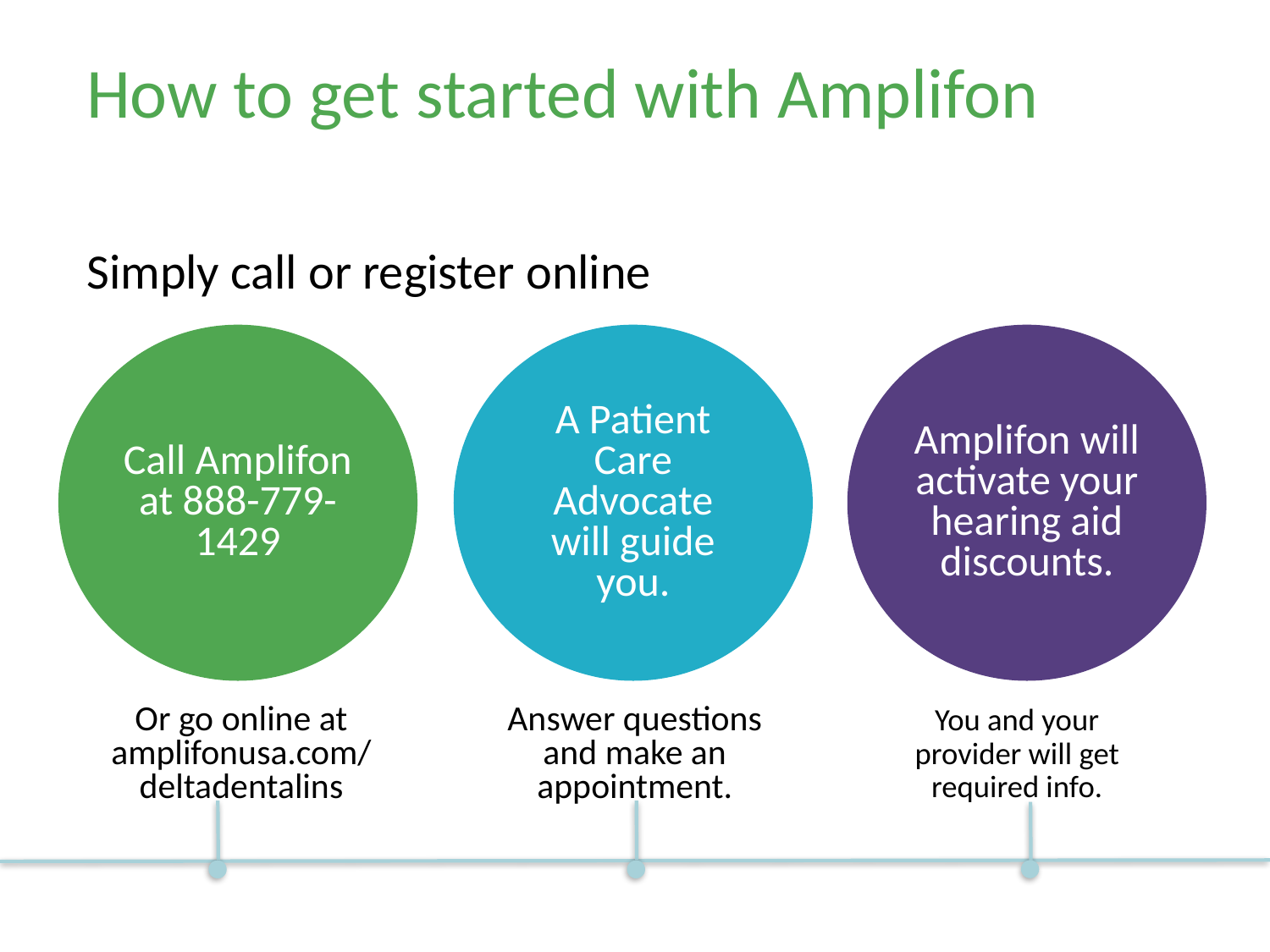

How to get started with Amplifon
Simply call or register online

Call Amplifon at 888-779-1429
A Patient Care Advocate will guide you.
Amplifon will activate your hearing aid discounts.
Or go online at amplifonusa.com/deltadentalins
Answer questions and make an appointment.
You and your provider will get required info.